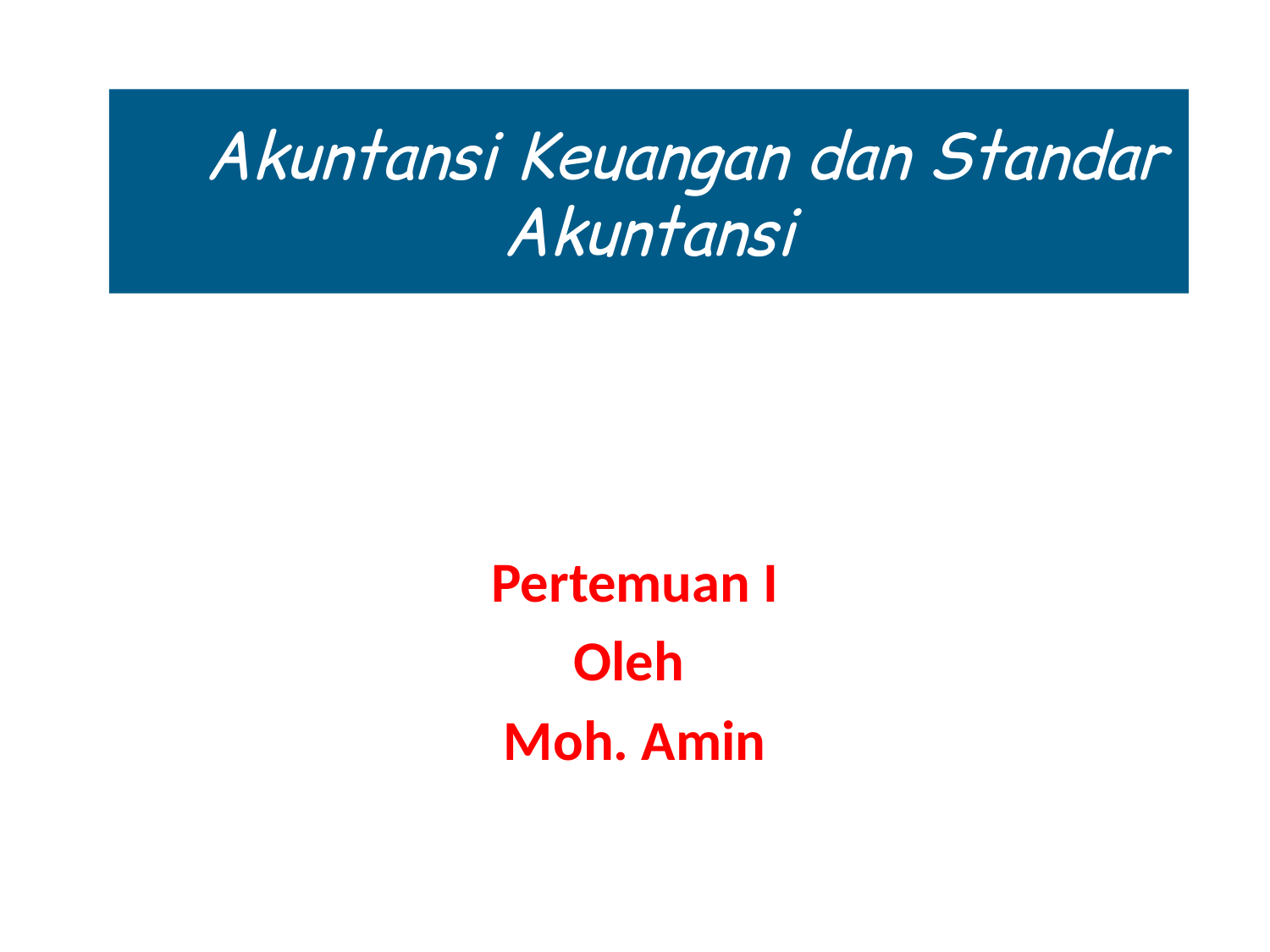

# Akuntansi Keuangan dan Standar Akuntansi
Pertemuan I
Oleh
Moh. Amin